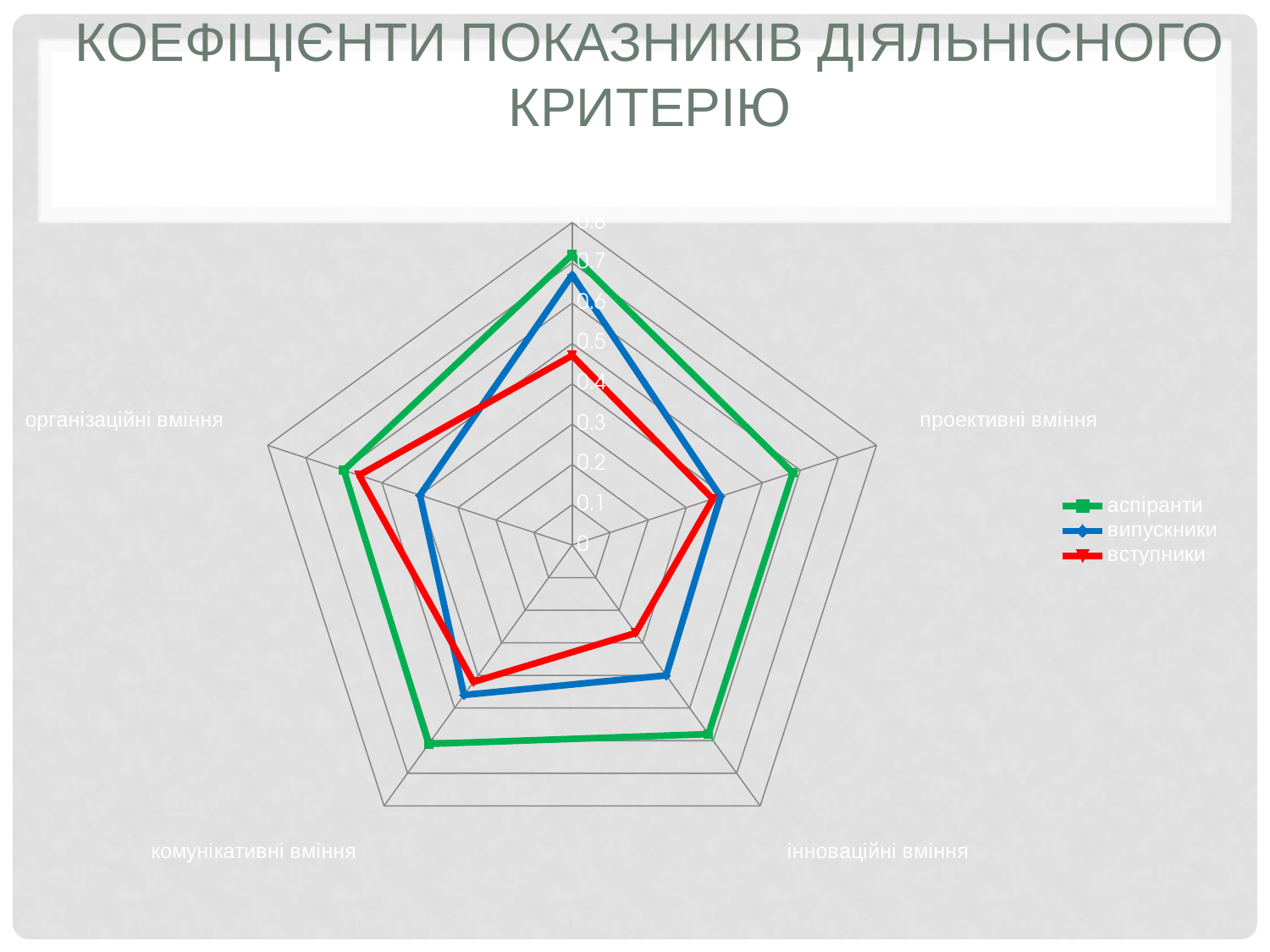

# КоЕФІЦІЄНТИ ПОКАЗНИКІВ ДІЯЛЬНІСНОГО КРИТЕРІЮ

### Chart

| Category | аспіранти | випускники | вступники |
|---|---|---|---|
| дослідницькі та інформаційні вміння | 0.72 | 0.67 | 0.47 |
| проективні вміння | 0.58 | 0.39 | 0.37 |
| інноваційні вміння | 0.58 | 0.4 | 0.27 |
| комунікативні вміння | 0.61 | 0.46 | 0.42 |
| організаційні вміння | 0.6 | 0.4 | 0.56 |